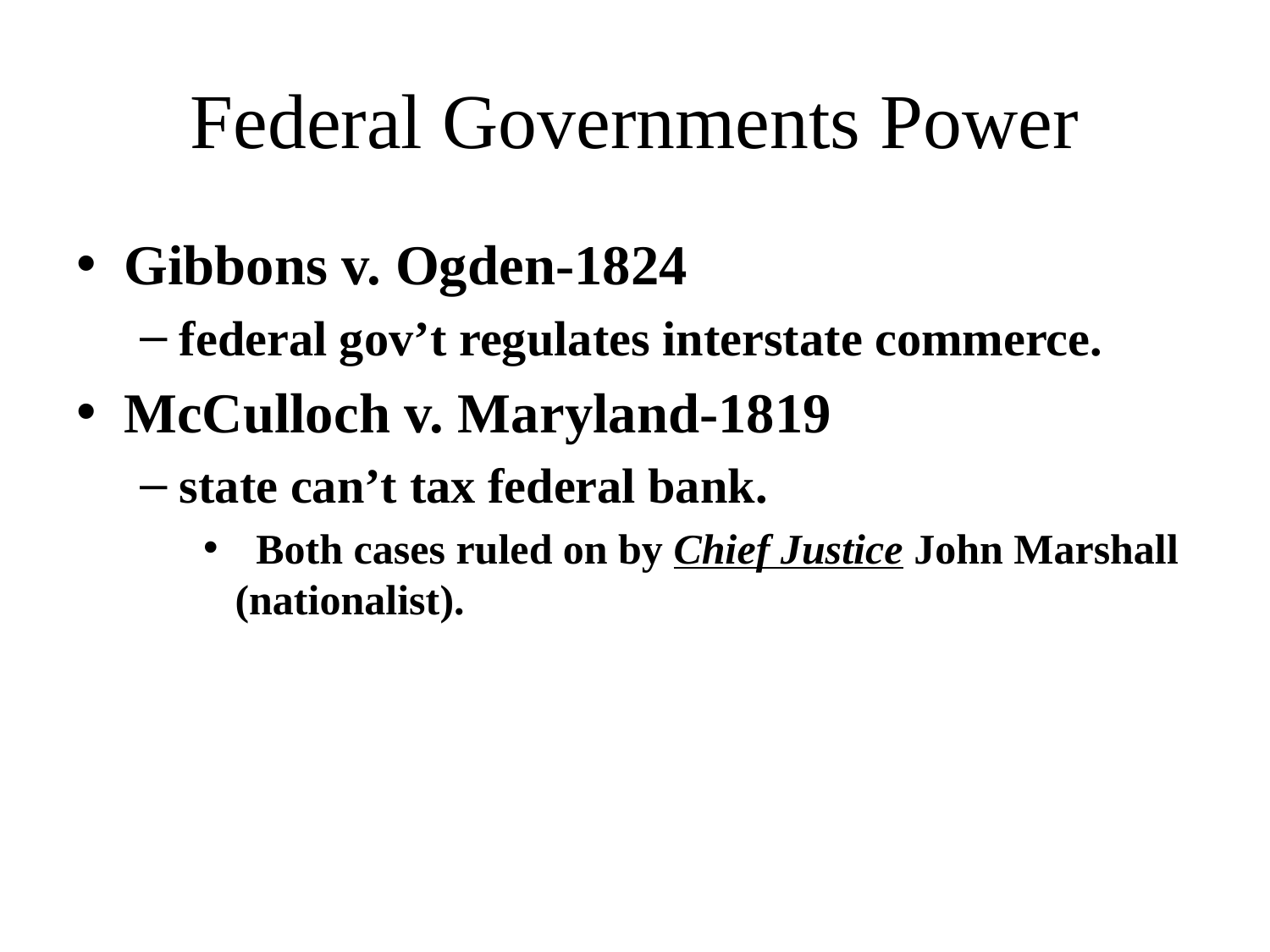

# Federal Governments Power
Gibbons v. Ogden-1824
federal gov’t regulates interstate commerce.
McCulloch v. Maryland-1819
state can’t tax federal bank.
  Both cases ruled on by Chief Justice John Marshall (nationalist).